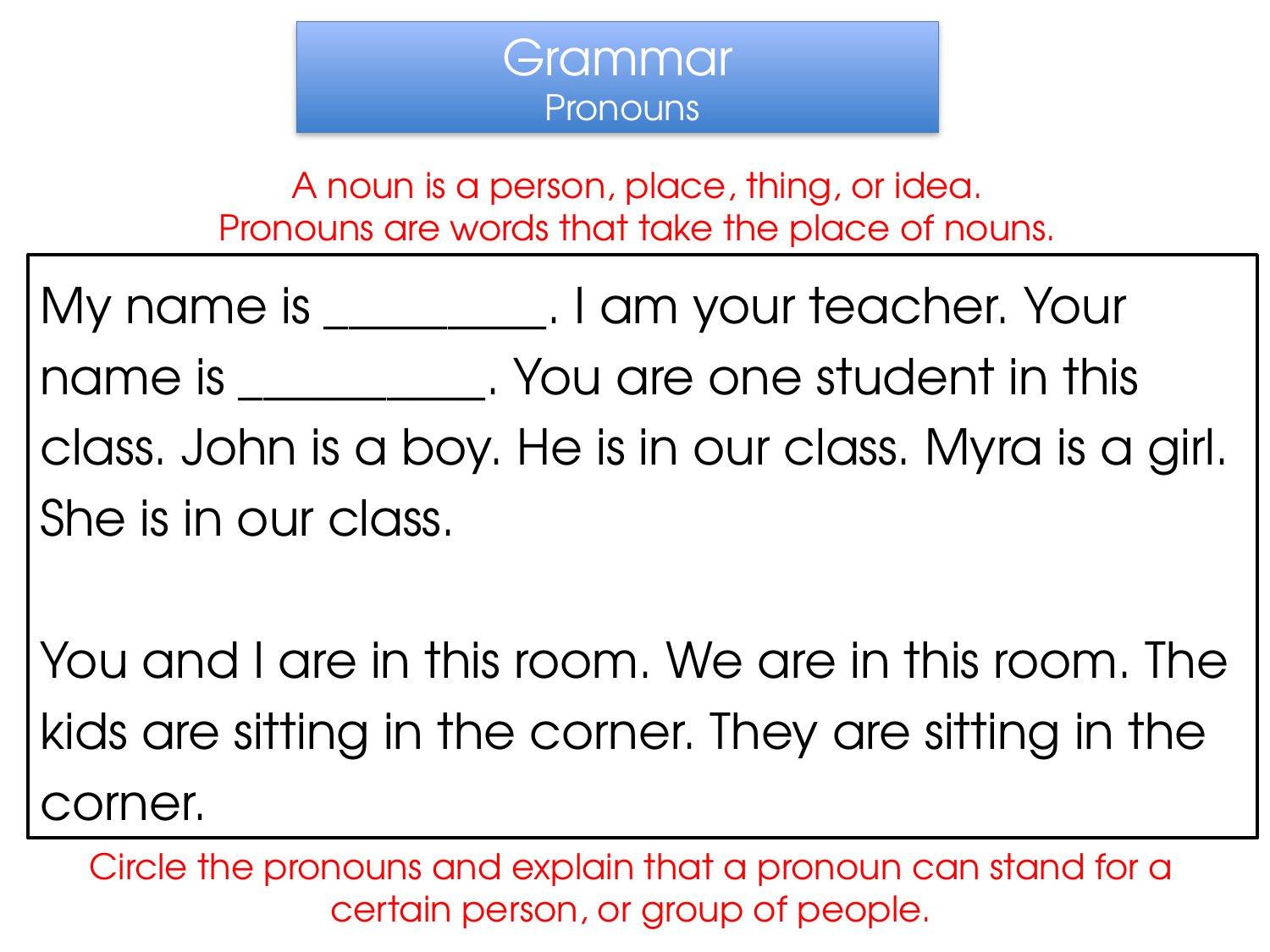

Grammar
 Pronouns
A noun is a person, place, thing, or idea.
Pronouns are words that take the place of nouns.
My name is _________. I am your teacher. Your name is __________. You are one student in this class. John is a boy. He is in our class. Myra is a girl. She is in our class.

You and I are in this room. We are in this room. The kids are sitting in the corner. They are sitting in the corner.
Circle the pronouns and explain that a pronoun can stand for a certain person, or group of people.